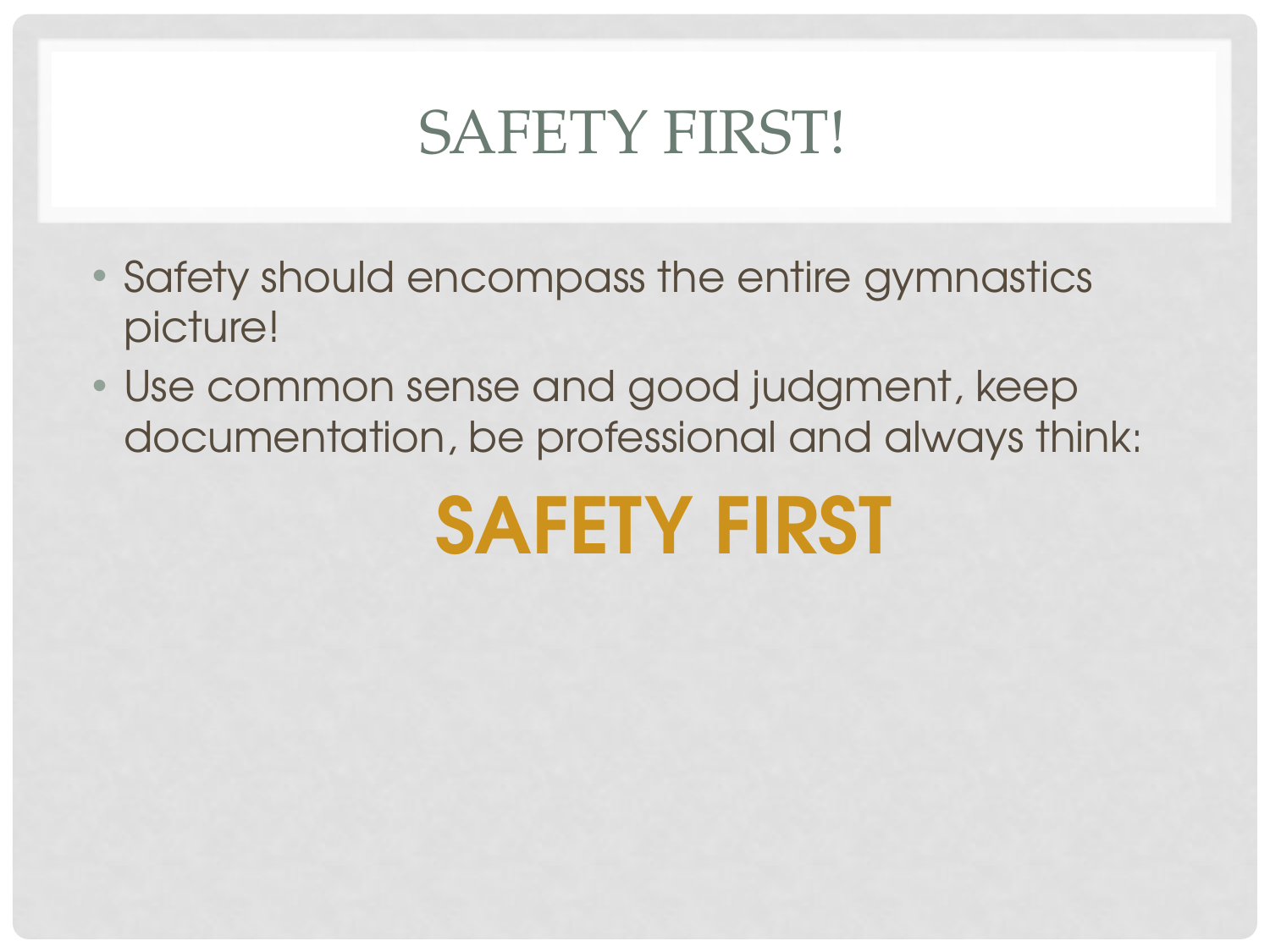

# Safety First!
Safety should encompass the entire gymnastics picture!
Use common sense and good judgment, keep documentation, be professional and always think:
SAFETY FIRST